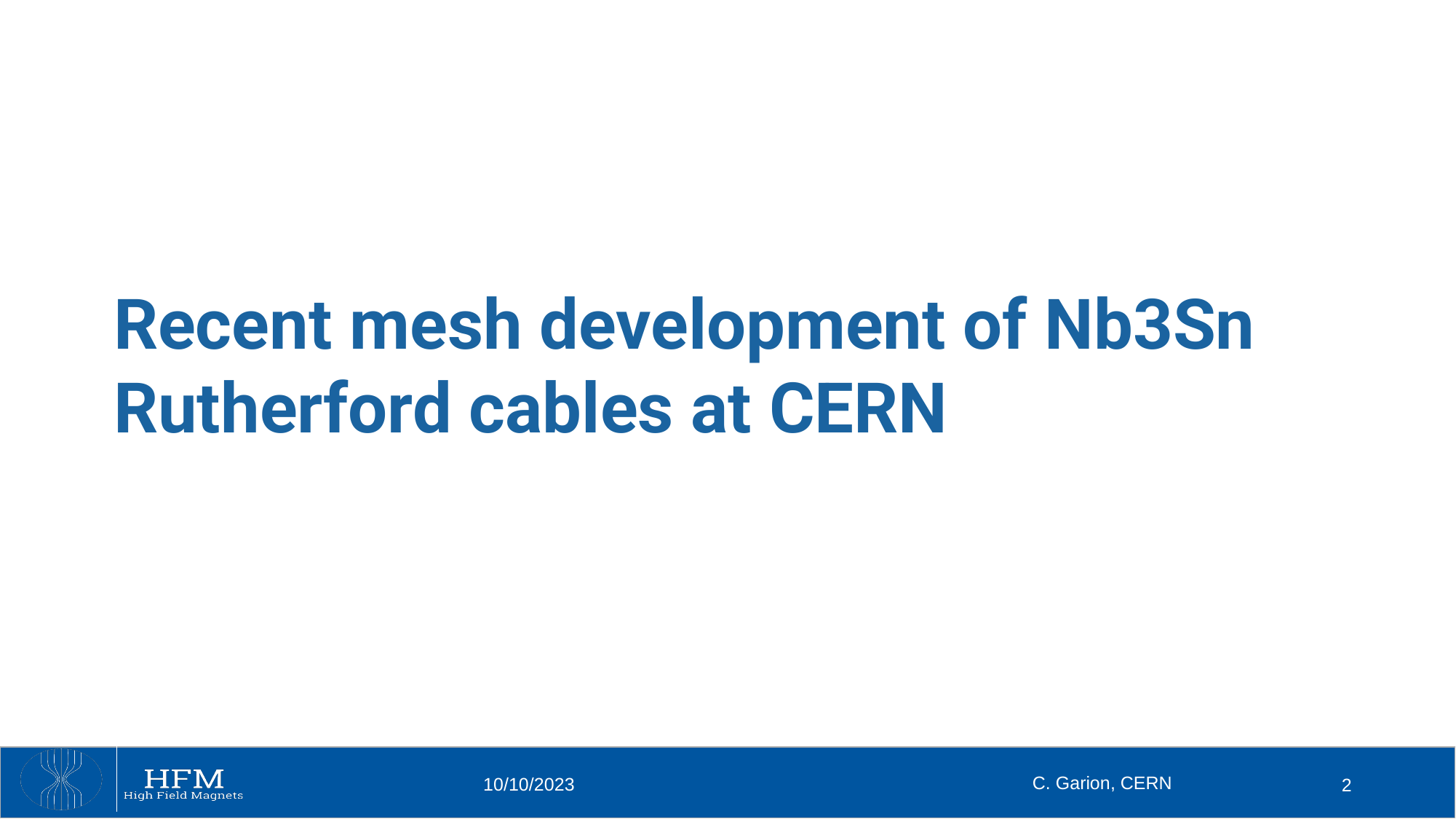

# Recent mesh development of Nb3Sn Rutherford cables at CERN